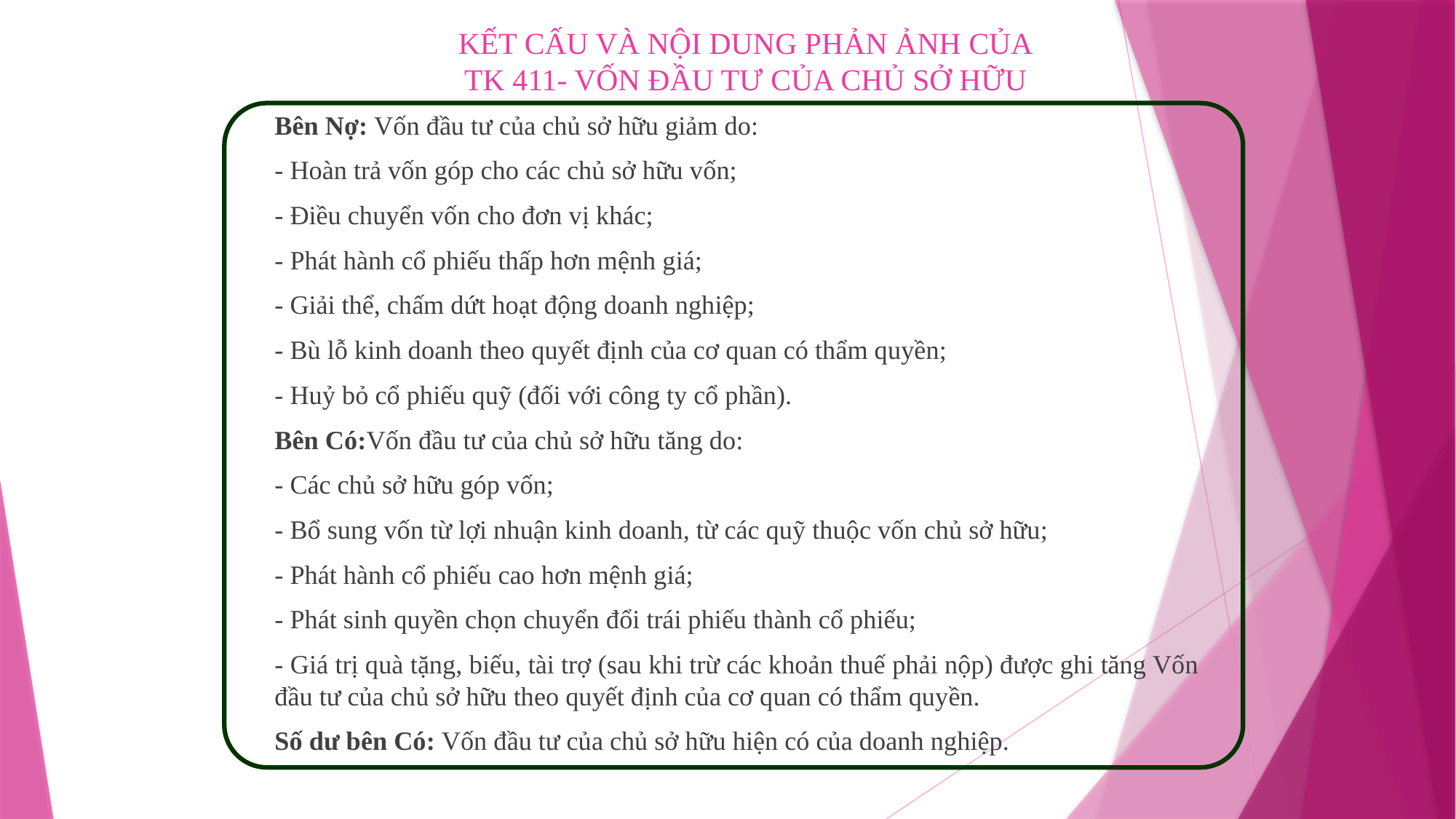

# KẾT CẤU VÀ NỘI DUNG PHẢN ẢNH CỦA TK 411- VỐN ĐẦU TƯ CỦA CHỦ SỞ HỮU

Bên Nợ: Vốn đầu tư của chủ sở hữu giảm do:
- Hoàn trả vốn góp cho các chủ sở hữu vốn;
- Điều chuyển vốn cho đơn vị khác;
- Phát hành cổ phiếu thấp hơn mệnh giá;
- Giải thể, chấm dứt hoạt động doanh nghiệp;
- Bù lỗ kinh doanh theo quyết định của cơ quan có thẩm quyền;
- Huỷ bỏ cổ phiếu quỹ (đối với công ty cổ phần).
Bên Có:Vốn đầu tư của chủ sở hữu tăng do:
- Các chủ sở hữu góp vốn;
- Bổ sung vốn từ lợi nhuận kinh doanh, từ các quỹ thuộc vốn chủ sở hữu;
- Phát hành cổ phiếu cao hơn mệnh giá;
- Phát sinh quyền chọn chuyển đổi trái phiếu thành cổ phiếu;
- Giá trị quà tặng, biếu, tài trợ (sau khi trừ các khoản thuế phải nộp) được ghi tăng Vốn đầu tư của chủ sở hữu theo quyết định của cơ quan có thẩm quyền.
Số dư bên Có: Vốn đầu tư của chủ sở hữu hiện có của doanh nghiệp.